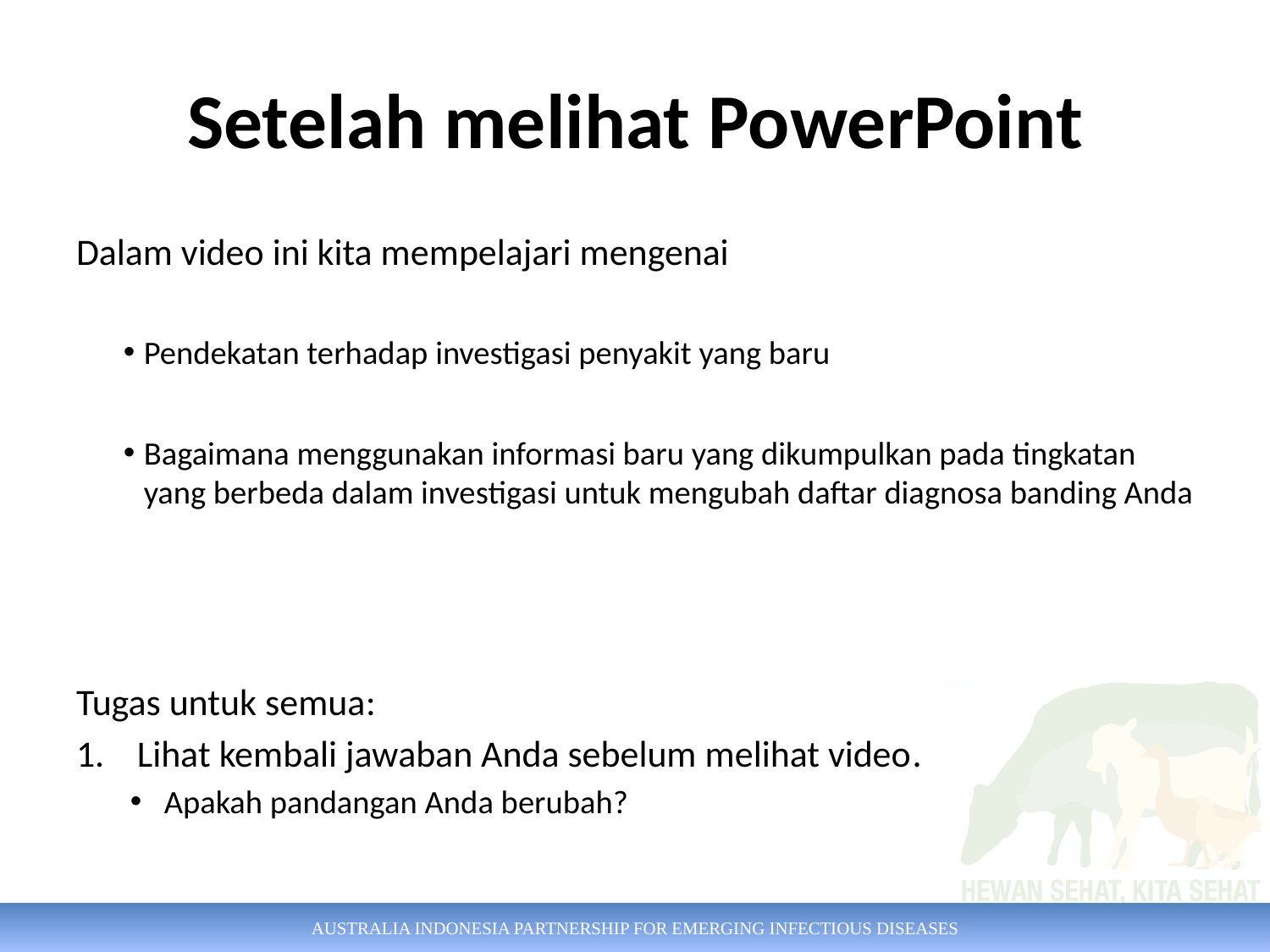

# Setelah melihat PowerPoint
Dalam video ini kita mempelajari mengenai

Pendekatan terhadap investigasi penyakit yang baru

Bagaimana menggunakan informasi baru yang dikumpulkan pada tingkatan yang berbeda dalam investigasi untuk mengubah daftar diagnosa banding Anda

Tugas untuk semua:
Lihat kembali jawaban Anda sebelum melihat video.
Apakah pandangan Anda berubah?